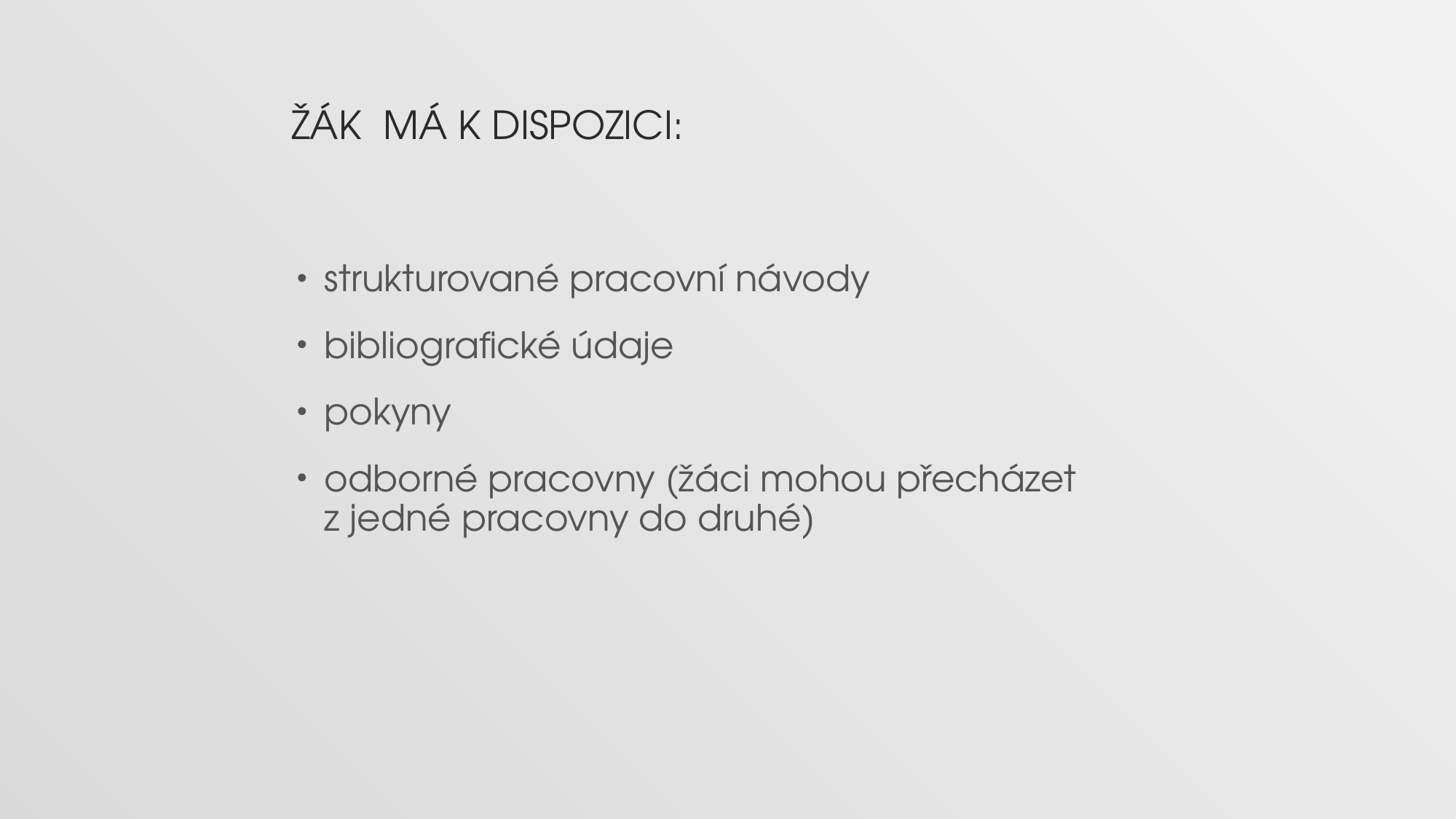

# Žák  má k dispozici:
strukturované pracovní návody
bibliografické údaje
pokyny
odborné pracovny (žáci mohou přecházet z jedné pracovny do druhé)